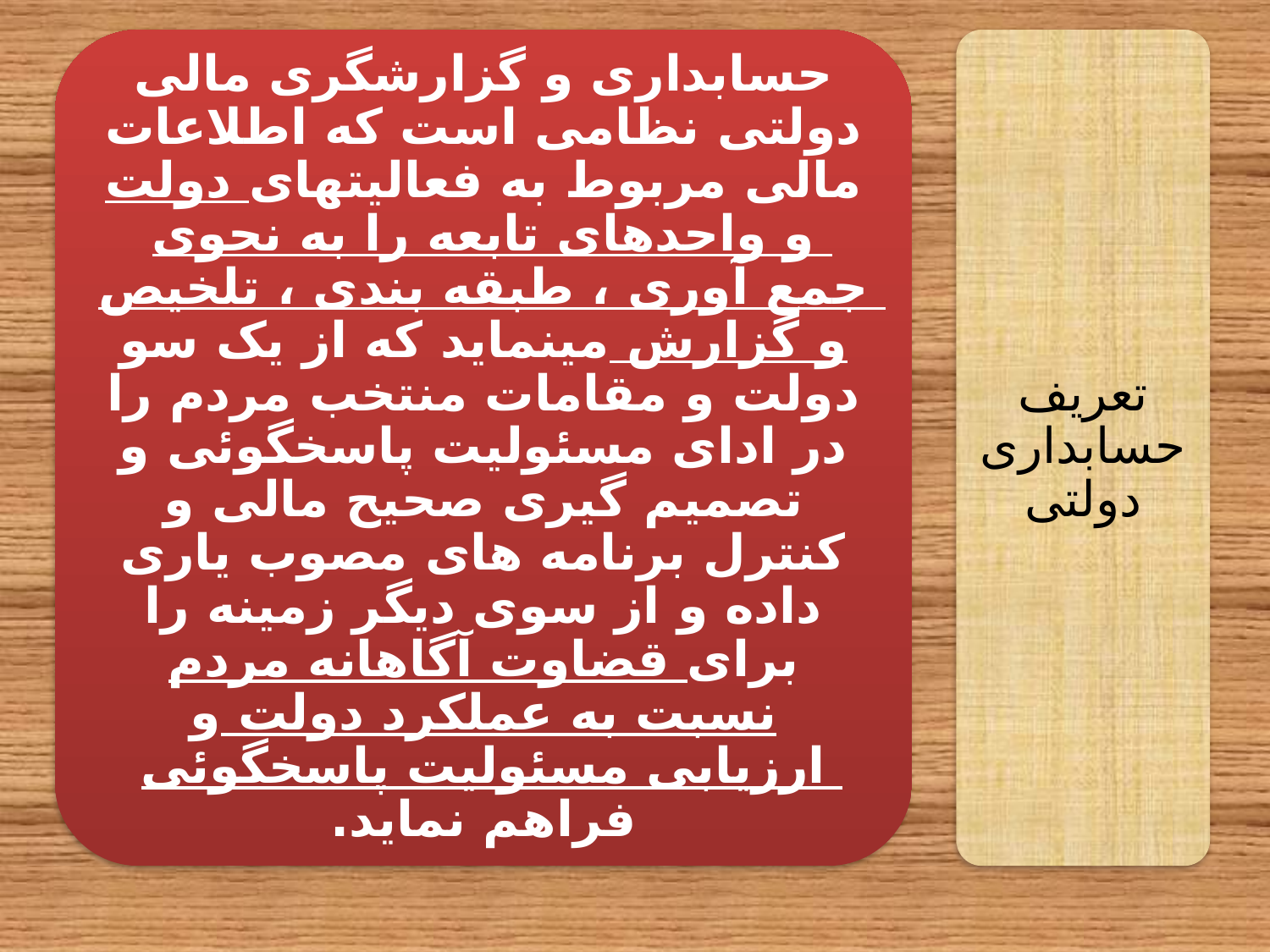

تعریف حسابداری دولتی
حسابداری و گزارشگری مالی دولتی نظامی است که اطلاعات مالی مربوط به فعالیتهای دولت و واحدهای تابعه را به نحوی جمع آوری ، طبقه بندی ، تلخیص و گزارش مینماید که از یک سو دولت و مقامات منتخب مردم را در ادای مسئولیت پاسخگوئی و تصمیم گیری صحیح مالی و کنترل برنامه های مصوب یاری داده و از سوی دیگر زمینه را برای قضاوت آگاهانه مردم نسبت به عملکرد دولت و ارزیابی مسئولیت پاسخگوئی فراهم نماید.